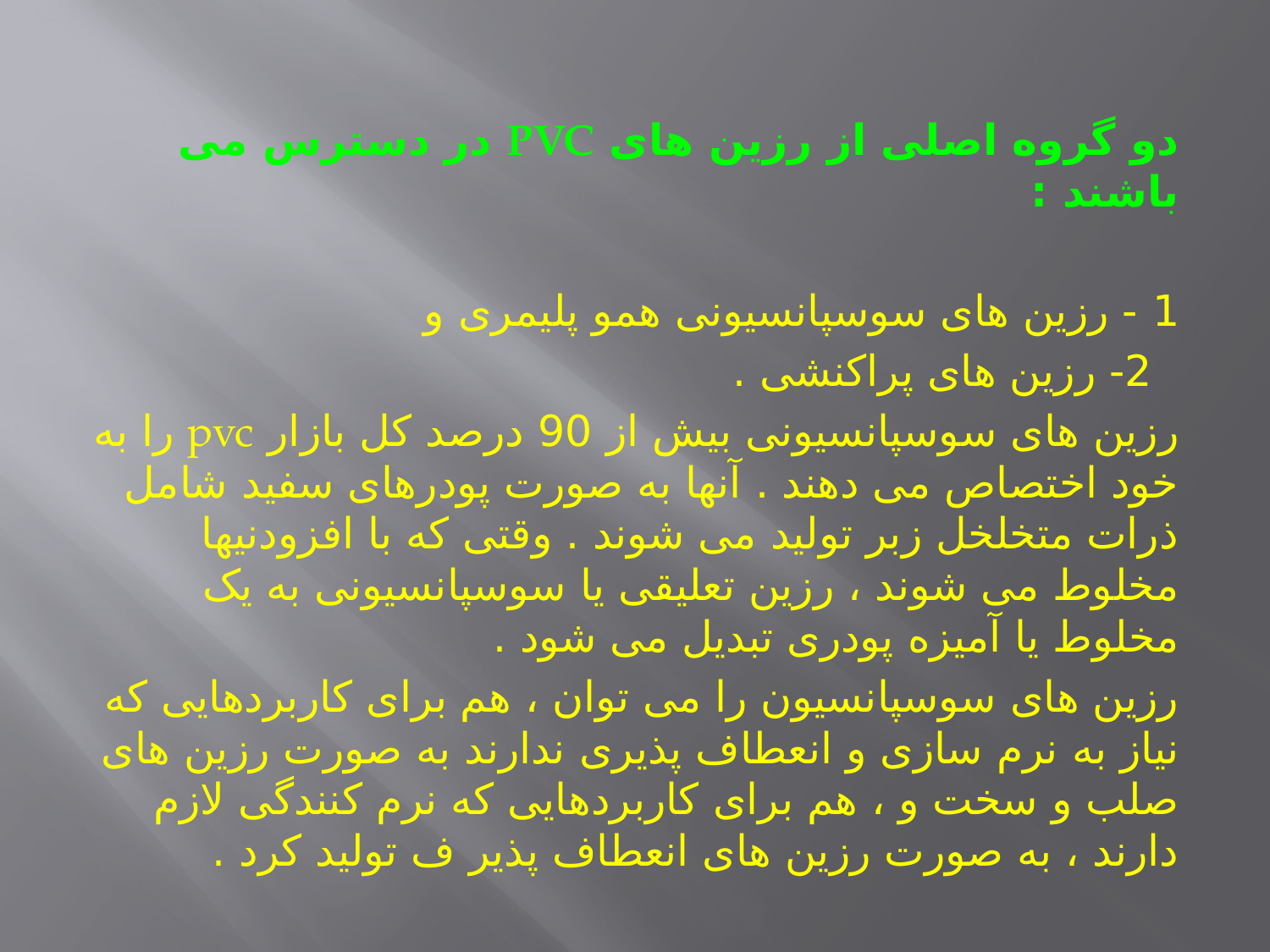

دو گروه اصلی از رزین های PVC در دسترس می باشند :

1 - رزین های سوسپانسیونی همو پلیمری و
  2- رزین های پراکنشی .
رزین های سوسپانسیونی بیش از 90 درصد کل بازار pvc را به خود اختصاص می دهند . آنها به صورت پودرهای سفید شامل ذرات متخلخل زبر تولید می شوند . وقتی که با افزودنیها مخلوط می شوند ، رزین تعلیقی یا سوسپانسیونی به یک مخلوط یا آمیزه پودری تبدیل می شود .
رزین های سوسپانسیون را می توان ، هم برای کاربردهایی که نیاز به نرم سازی و انعطاف پذیری ندارند به صورت رزین های صلب و سخت و ، هم برای کاربردهایی که نرم کنندگی لازم دارند ، به صورت رزین های انعطاف پذیر ف تولید کرد .